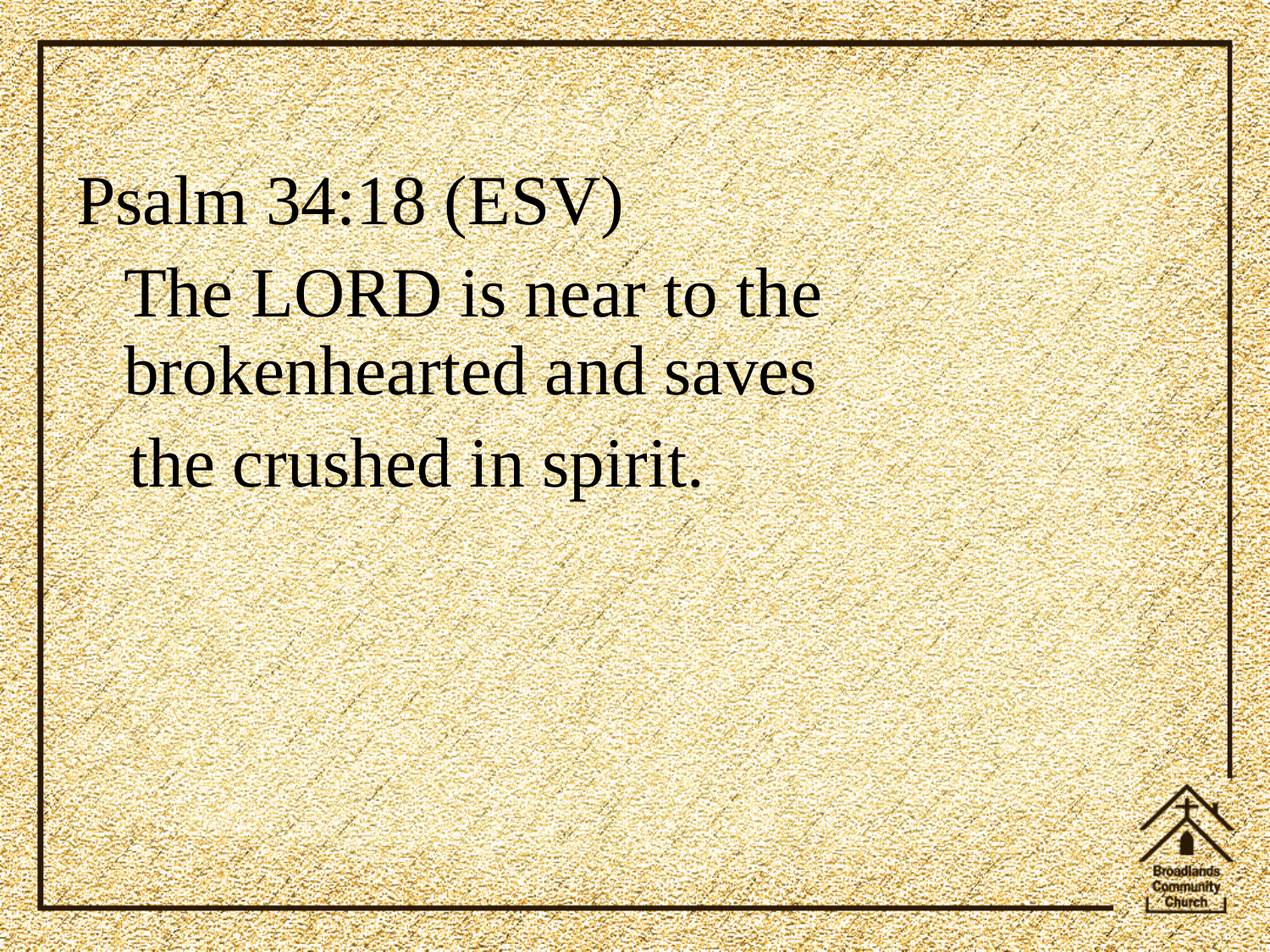

Psalm 34:18 (ESV)
	The Lord is near to the brokenhearted and saves
   the crushed in spirit.